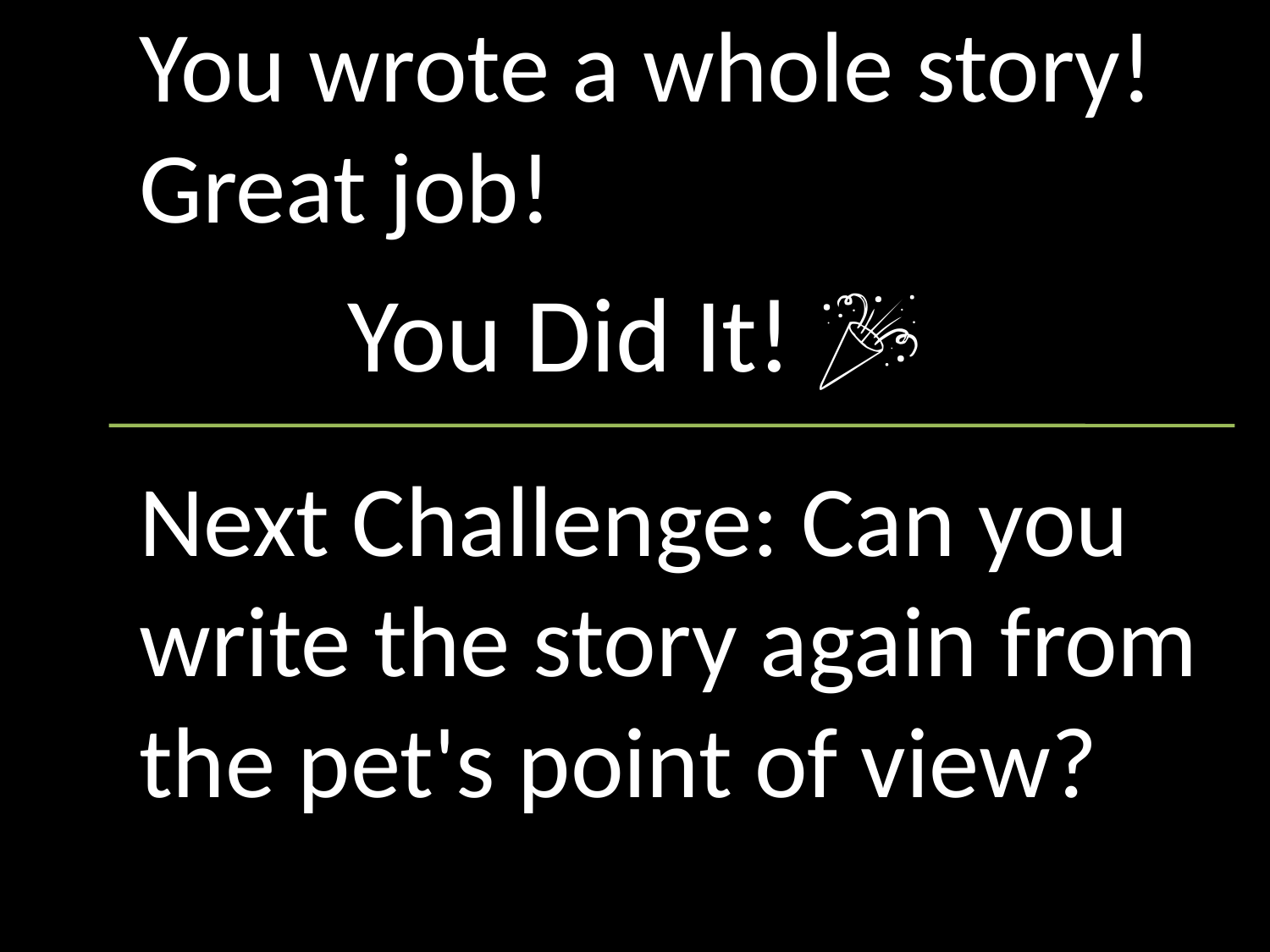

You wrote a whole story! Great job!
Next Challenge: Can you write the story again from the pet's point of view?
# You Did It! 🎉